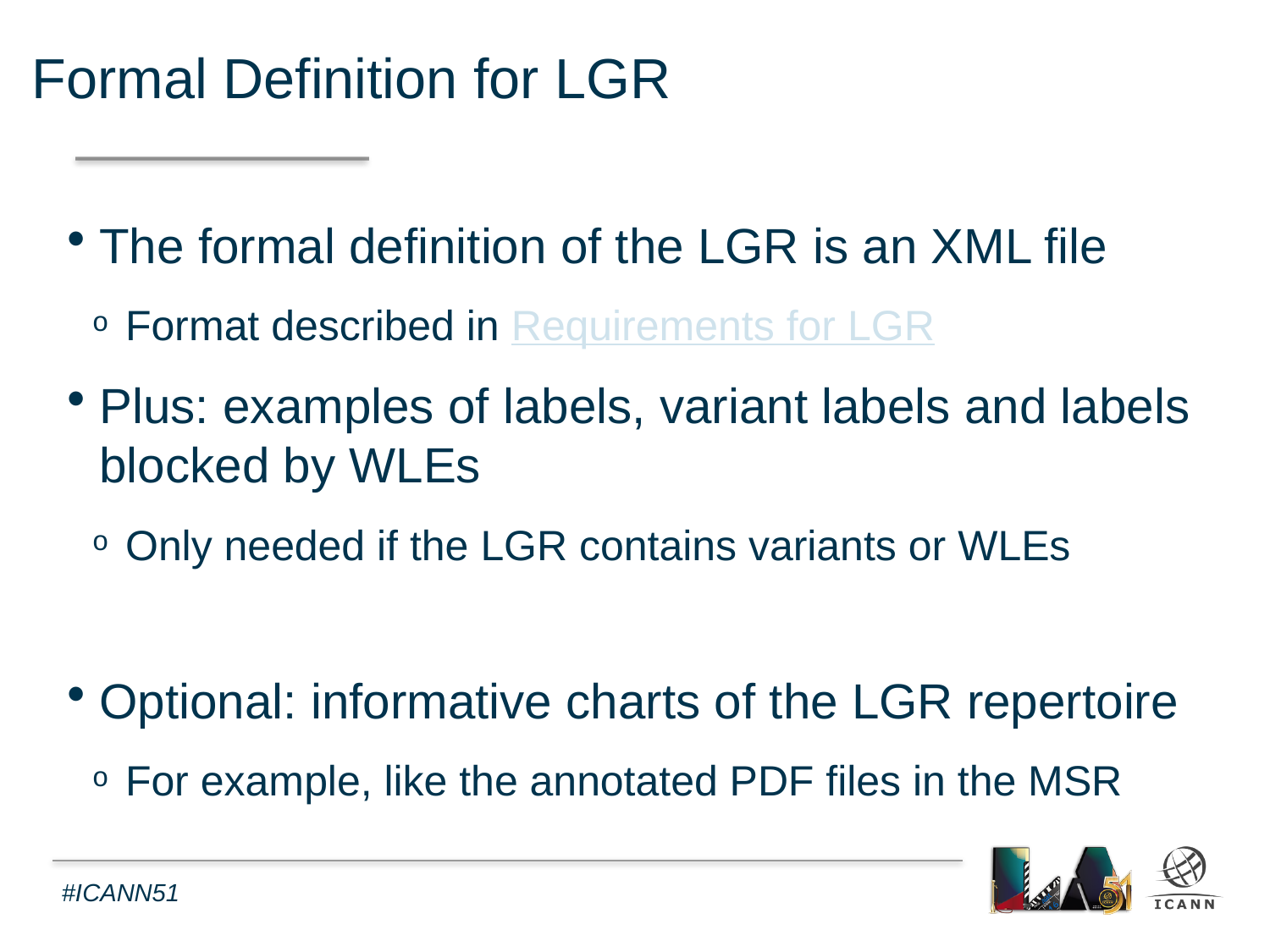

Formal Definition for LGR

The formal definition of the LGR is an XML file
Format described in Requirements for LGR
Plus: examples of labels, variant labels and labels blocked by WLEs
Only needed if the LGR contains variants or WLEs

Optional: informative charts of the LGR repertoire
For example, like the annotated PDF files in the MSR